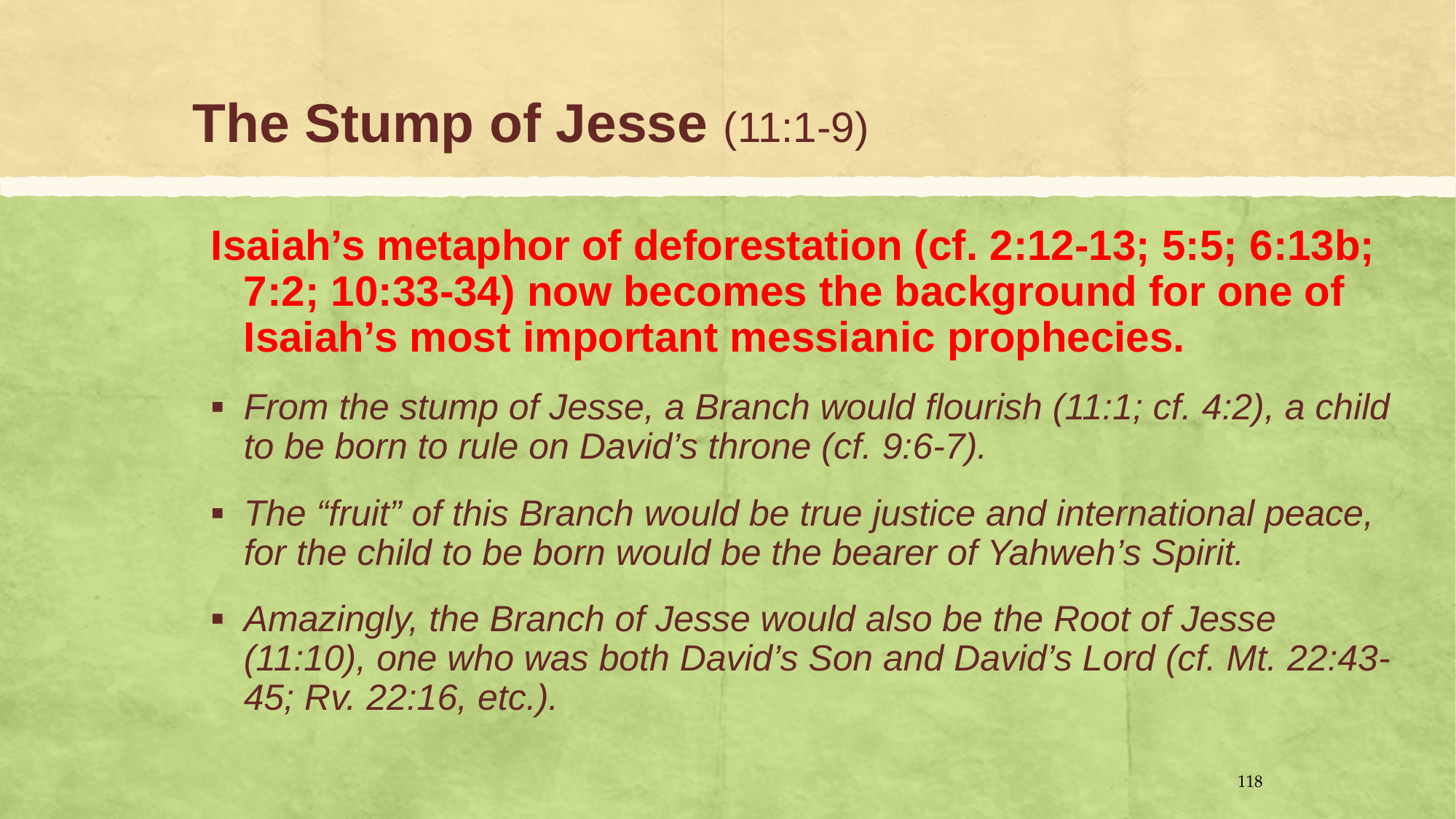

# The Stump of Jesse (11:1-9)
Isaiah’s metaphor of deforestation (cf. 2:12-13; 5:5; 6:13b; 7:2; 10:33-34) now becomes the background for one of Isaiah’s most important messianic prophecies.
From the stump of Jesse, a Branch would flourish (11:1; cf. 4:2), a child to be born to rule on David’s throne (cf. 9:6-7).
The “fruit” of this Branch would be true justice and international peace, for the child to be born would be the bearer of Yahweh’s Spirit.
Amazingly, the Branch of Jesse would also be the Root of Jesse (11:10), one who was both David’s Son and David’s Lord (cf. Mt. 22:43-45; Rv. 22:16, etc.).
118